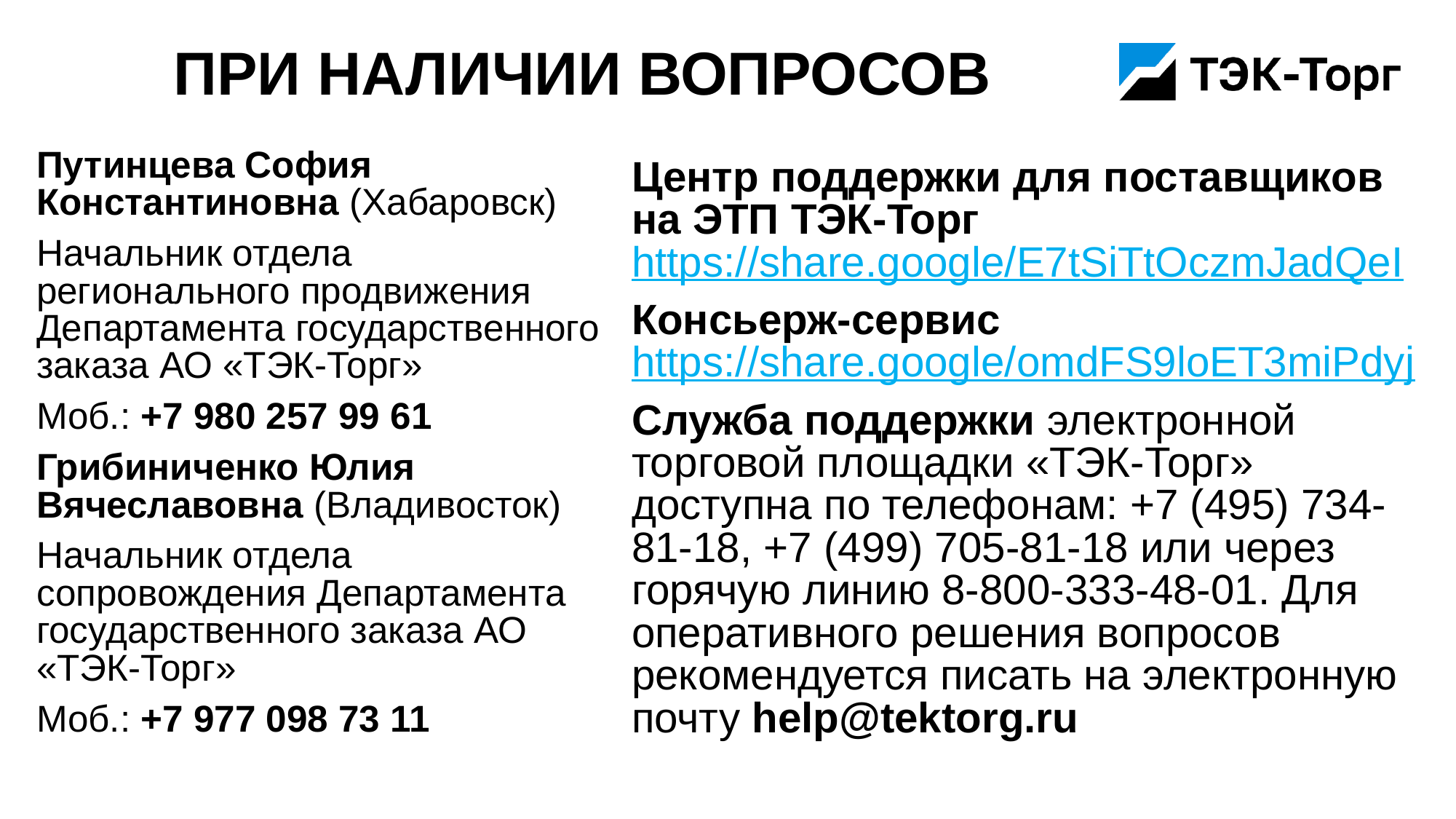

# При наличии вопросов
Путинцева София Константиновна (Хабаровск)
Начальник отдела регионального продвижения Департамента государственного заказа АО «ТЭК-Торг»
Моб.: +7 980 257 99 61
Грибиниченко Юлия Вячеславовна (Владивосток)
Начальник отдела сопровождения Департамента государственного заказа АО «ТЭК-Торг»
Моб.: +7 977 098 73 11
Центр поддержки для поставщиков на ЭТП ТЭК-Торг https://share.google/E7tSiTtOczmJadQeI
Консьерж-сервис https://share.google/omdFS9loET3miPdyj
Служба поддержки электронной торговой площадки «ТЭК-Торг» доступна по телефонам: +7 (495) 734-81-18, +7 (499) 705-81-18 или через горячую линию 8-800-333-48-01. Для оперативного решения вопросов рекомендуется писать на электронную почту help@tektorg.ru